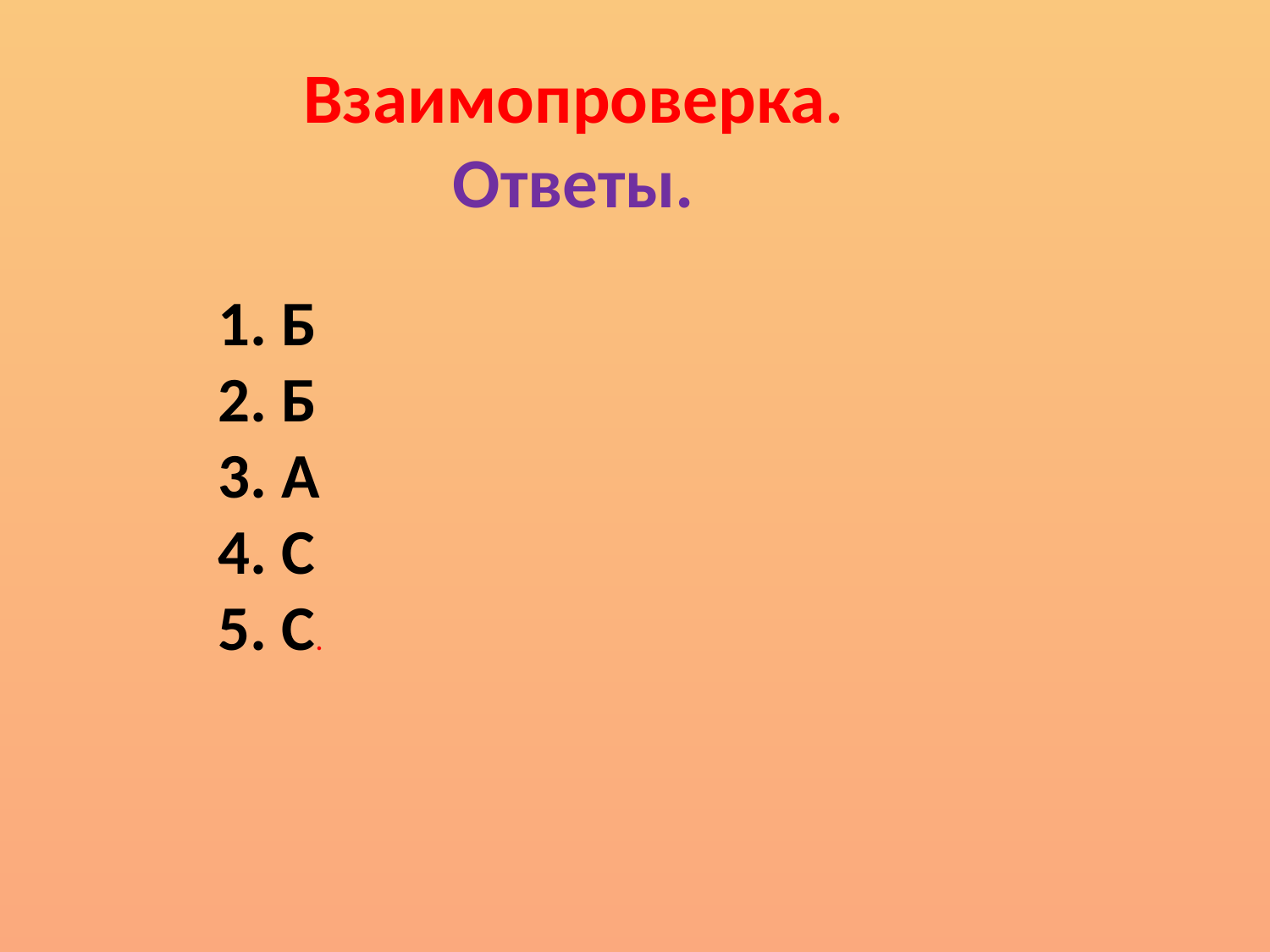

Взаимопроверка.
Ответы.
 Б
 Б
 А
 С
 С.